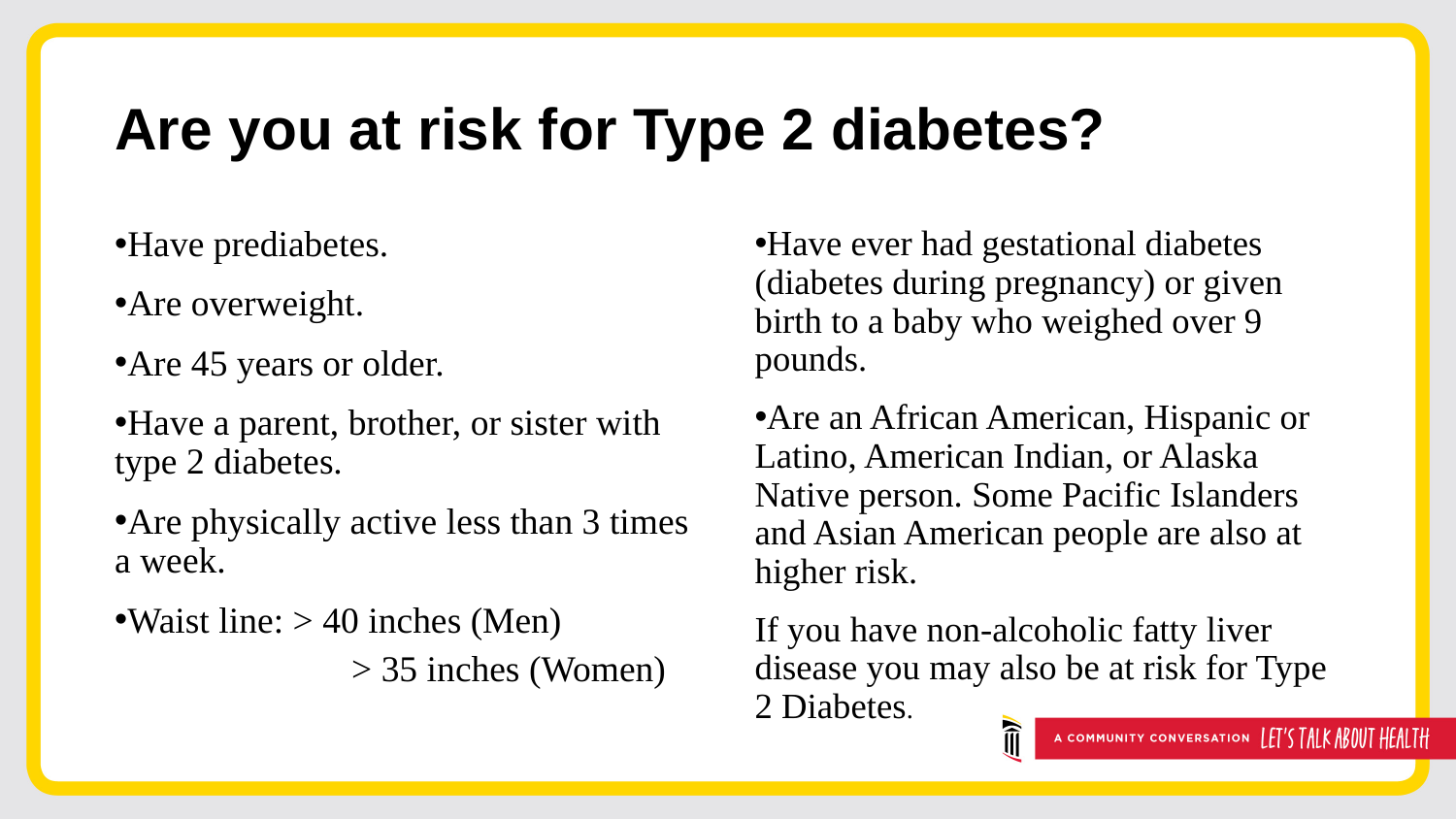

# Are you at risk for Type 2 diabetes?
Have prediabetes.
Are overweight.
Are 45 years or older.
Have a parent, brother, or sister with type 2 diabetes.
Are physically active less than 3 times a week.
Waist line: > 40 inches (Men)
	  > 35 inches (Women)

Have ever had gestational diabetes (diabetes during pregnancy) or given birth to a baby who weighed over 9 pounds.
Are an African American, Hispanic or Latino, American Indian, or Alaska Native person. Some Pacific Islanders and Asian American people are also at higher risk.
If you have non-alcoholic fatty liver disease you may also be at risk for Type 2 Diabetes.